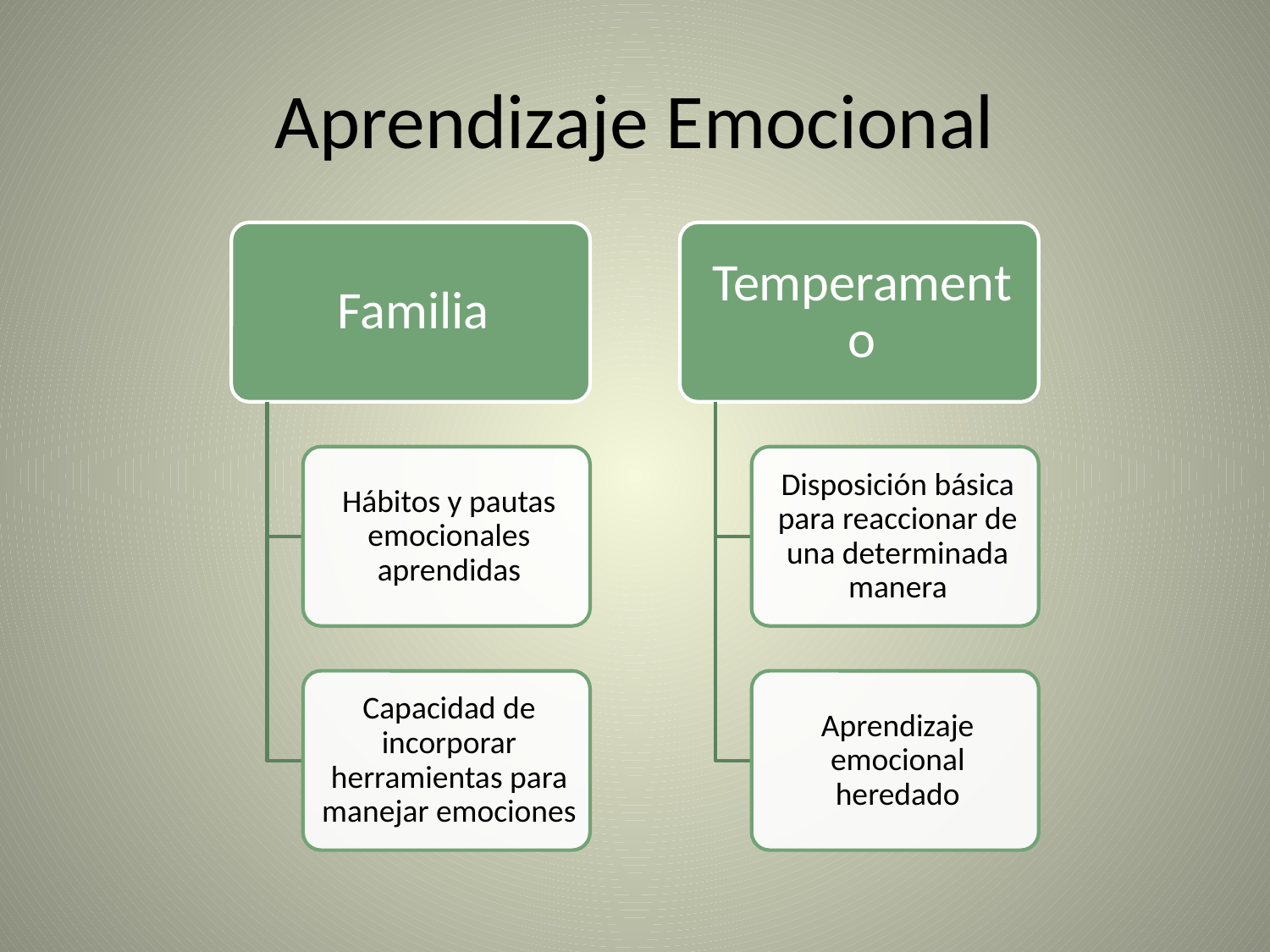

# Aprendizaje Emocional
Familia
Hábitos y pautas emocionales aprendidas
Capacidad de incorporar herramientas para manejar emociones
Temperamento
Disposición básica para reaccionar de una determinada manera
Aprendizaje emocional heredado